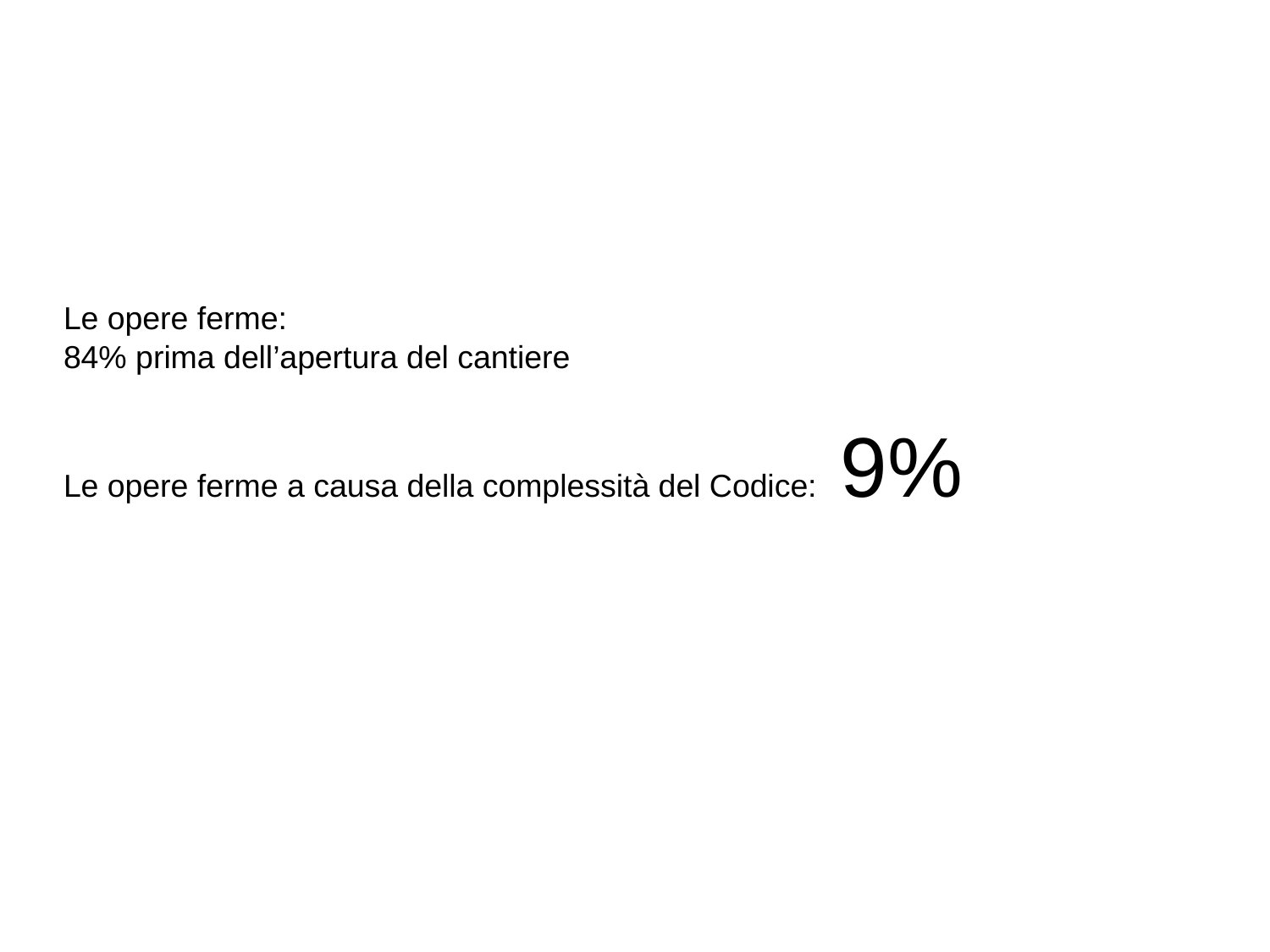

Le opere ferme:
84% prima dell’apertura del cantiere

Le opere ferme a causa della complessità del Codice: 9%